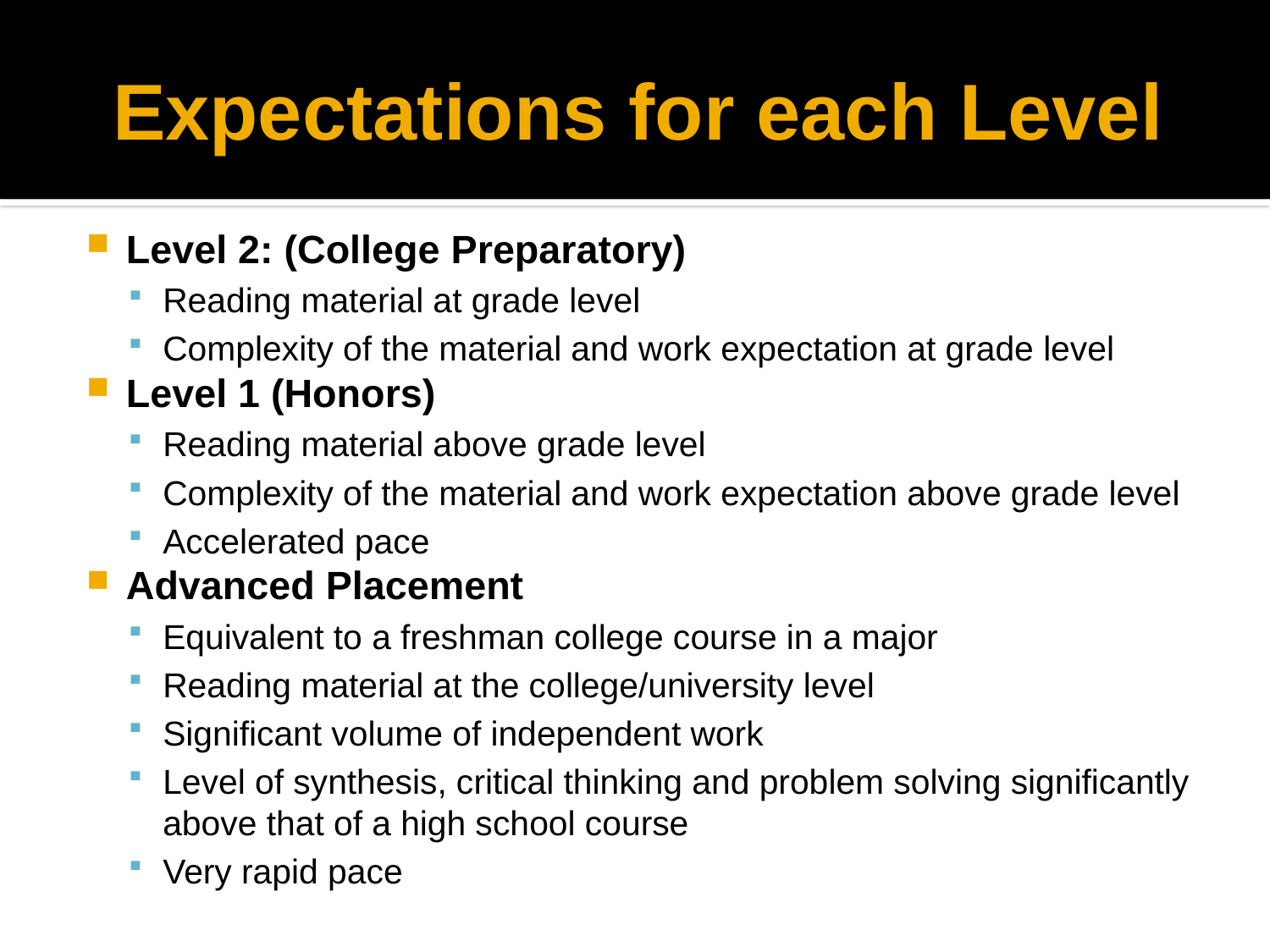

# Expectations for each Level
Level 2: (College Preparatory)
Reading material at grade level
Complexity of the material and work expectation at grade level
Level 1 (Honors)
Reading material above grade level
Complexity of the material and work expectation above grade level
Accelerated pace
Advanced Placement
Equivalent to a freshman college course in a major
Reading material at the college/university level
Significant volume of independent work
Level of synthesis, critical thinking and problem solving significantly above that of a high school course
Very rapid pace